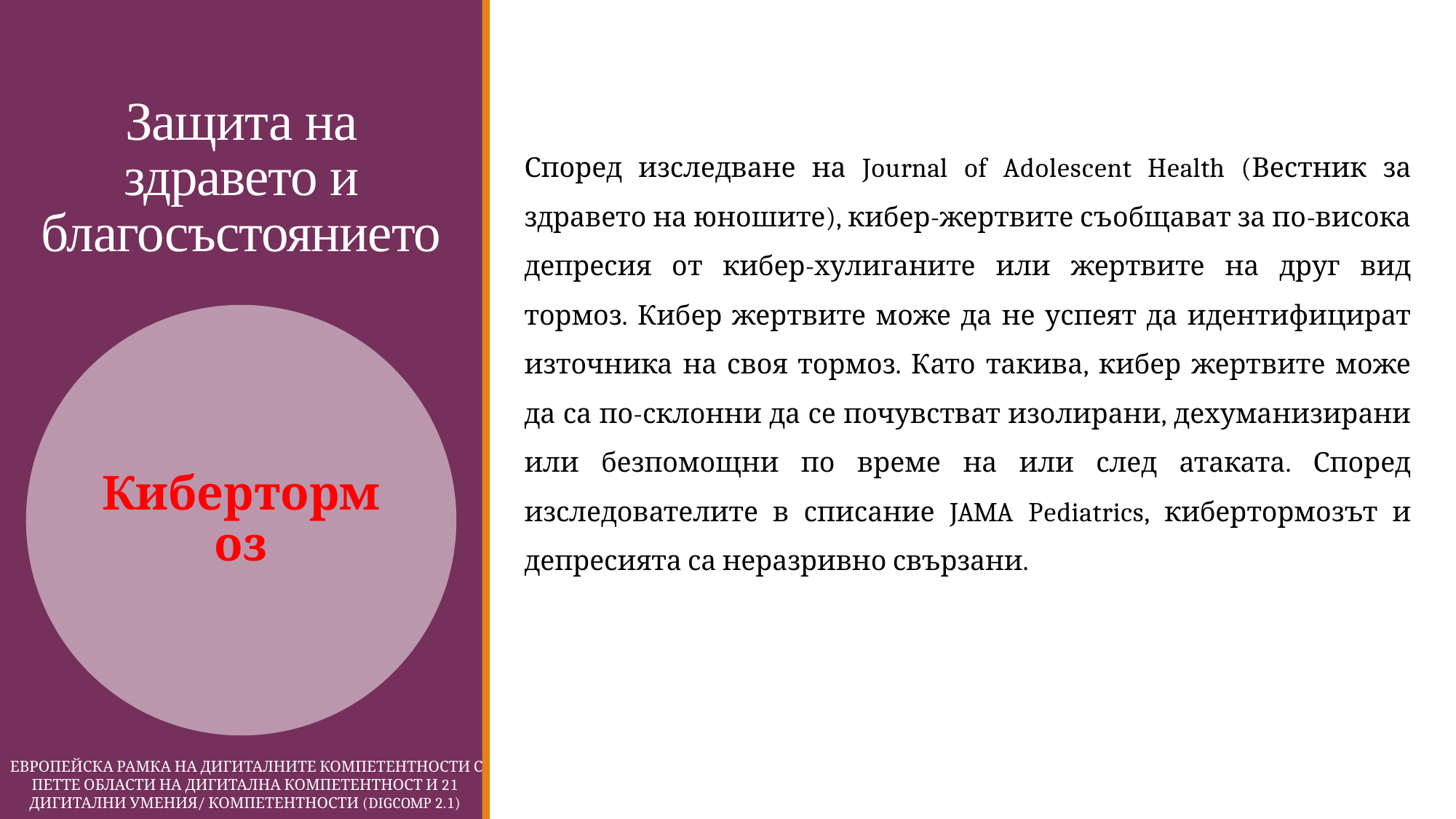

# Защита на здравето и благосъстоянието

Според изследване на Journal of Adolescent Health (Вестник за здравето на юношите), кибер-жертвите съобщават за по-висока депресия от кибер-хулиганите или жертвите на друг вид тормоз. Кибер жертвите може да не успеят да идентифицират източника на своя тормоз. Като такива, кибер жертвите може да са по-склонни да се почувстват изолирани, дехуманизирани или безпомощни по време на или след атаката. Според изследователите в списание JAMA Pediatrics, кибертормозът и депресията са неразривно свързани.

Кибертормоз
 Европейска Рамка на дигиталните компетентности с петте области на дигитална компетентност и 21 дигитални умения/ компетентности (DigComp 2.1)